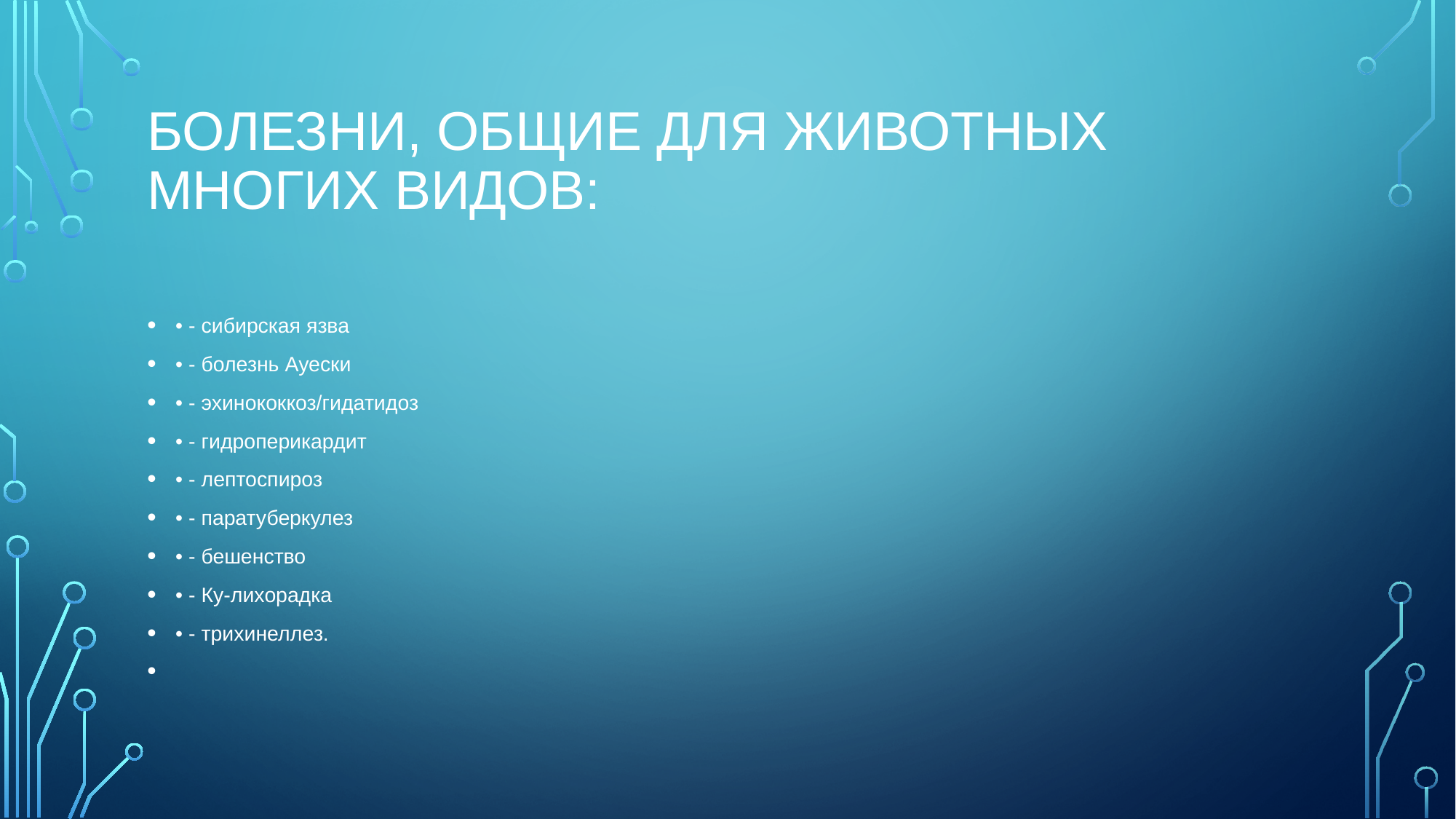

# Болезни, общие для животных многих видов:

• - сибирская язва
• - болезнь Ауески
• - эхинококкоз/гидатидоз
• - гидроперикардит
• - лептоспироз
• - паратуберкулез
• - бешенство
• - Ку-лихорадка
• - трихинеллез.